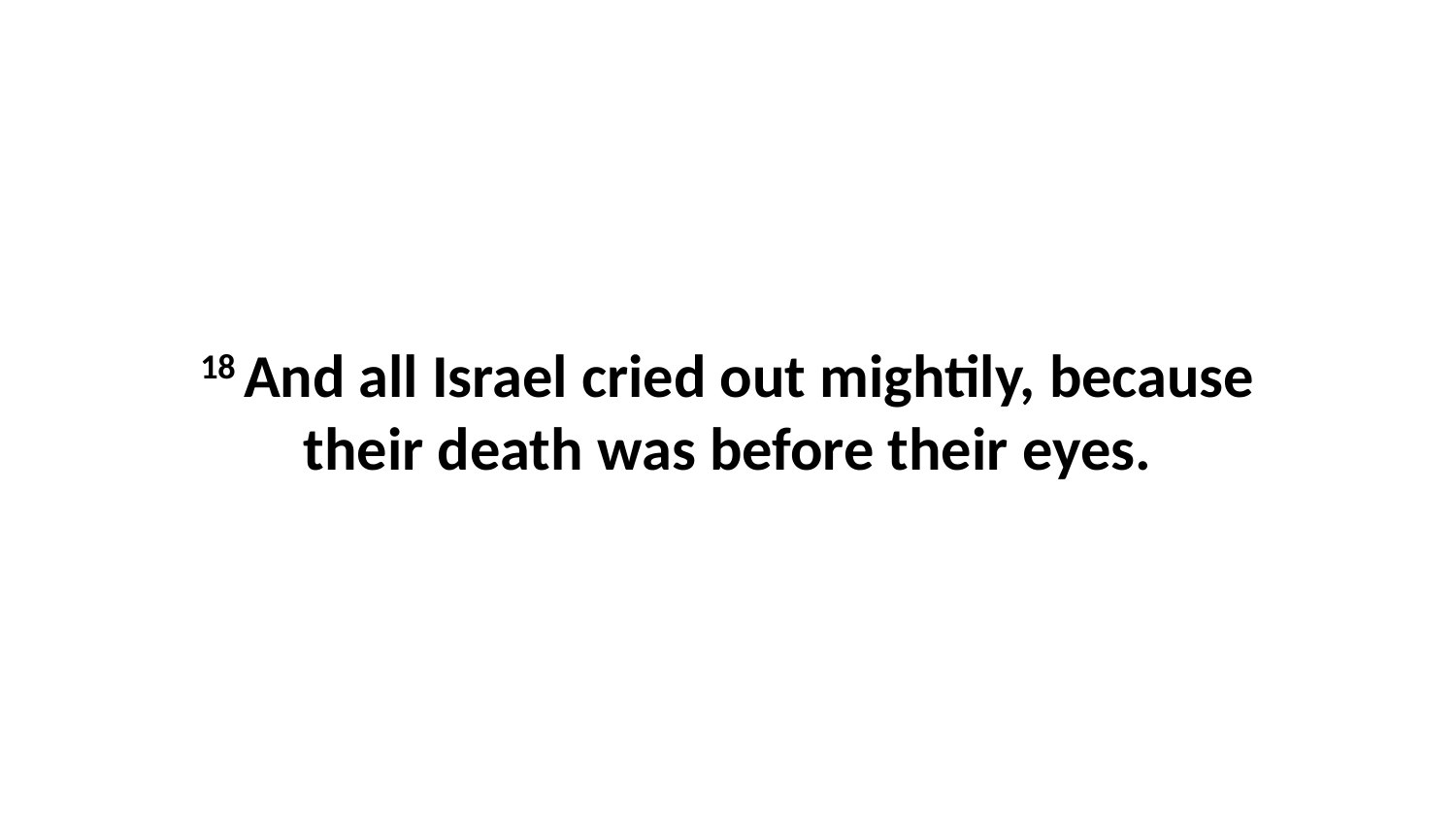

18 And all Israel cried out mightily, because their death was before their eyes.